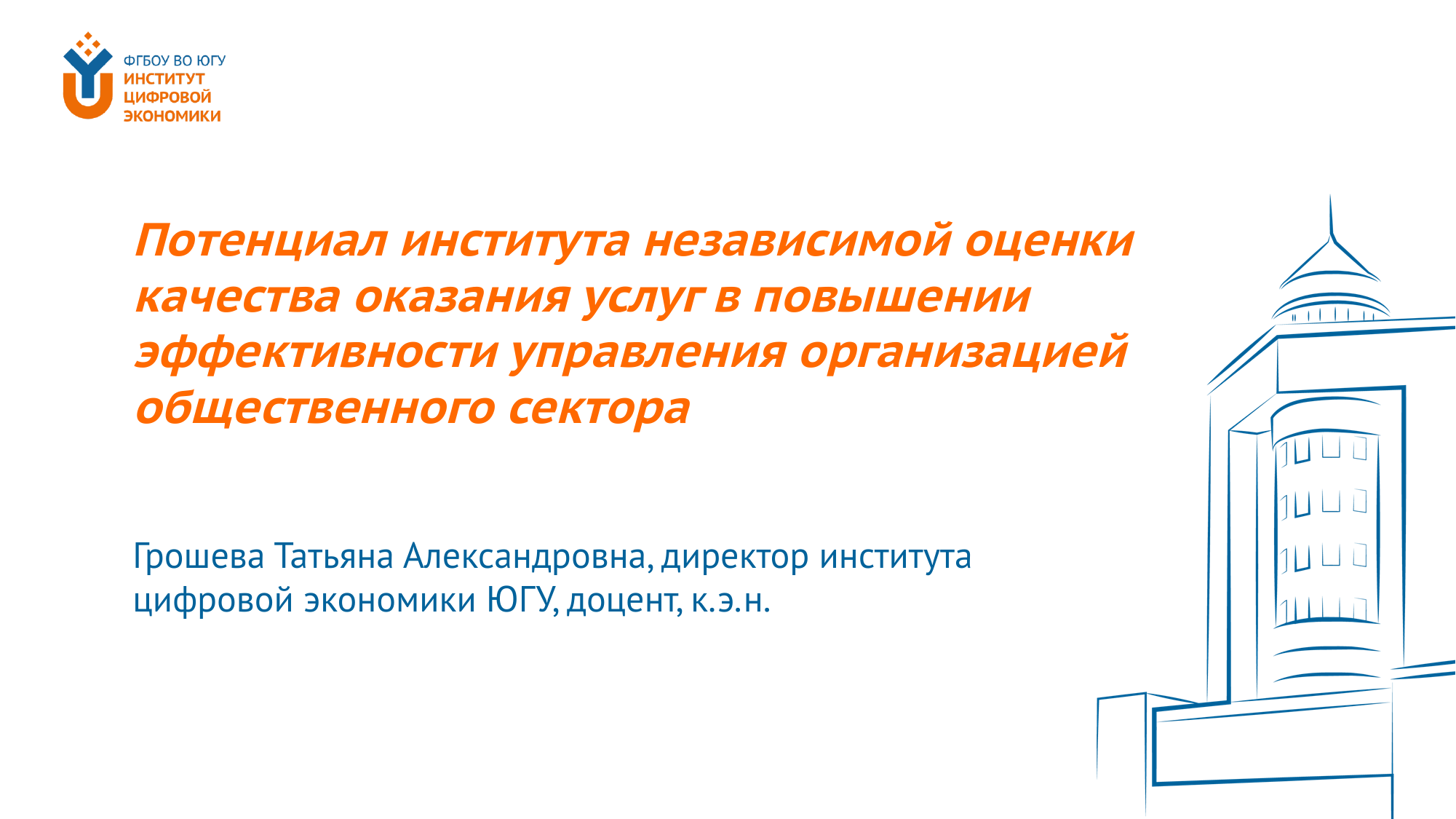

# Потенциал института независимой оценки качества оказания услуг в повышении эффективности управления организацией общественного сектора
Грошева Татьяна Александровна, директор института цифровой экономики ЮГУ, доцент, к.э.н.